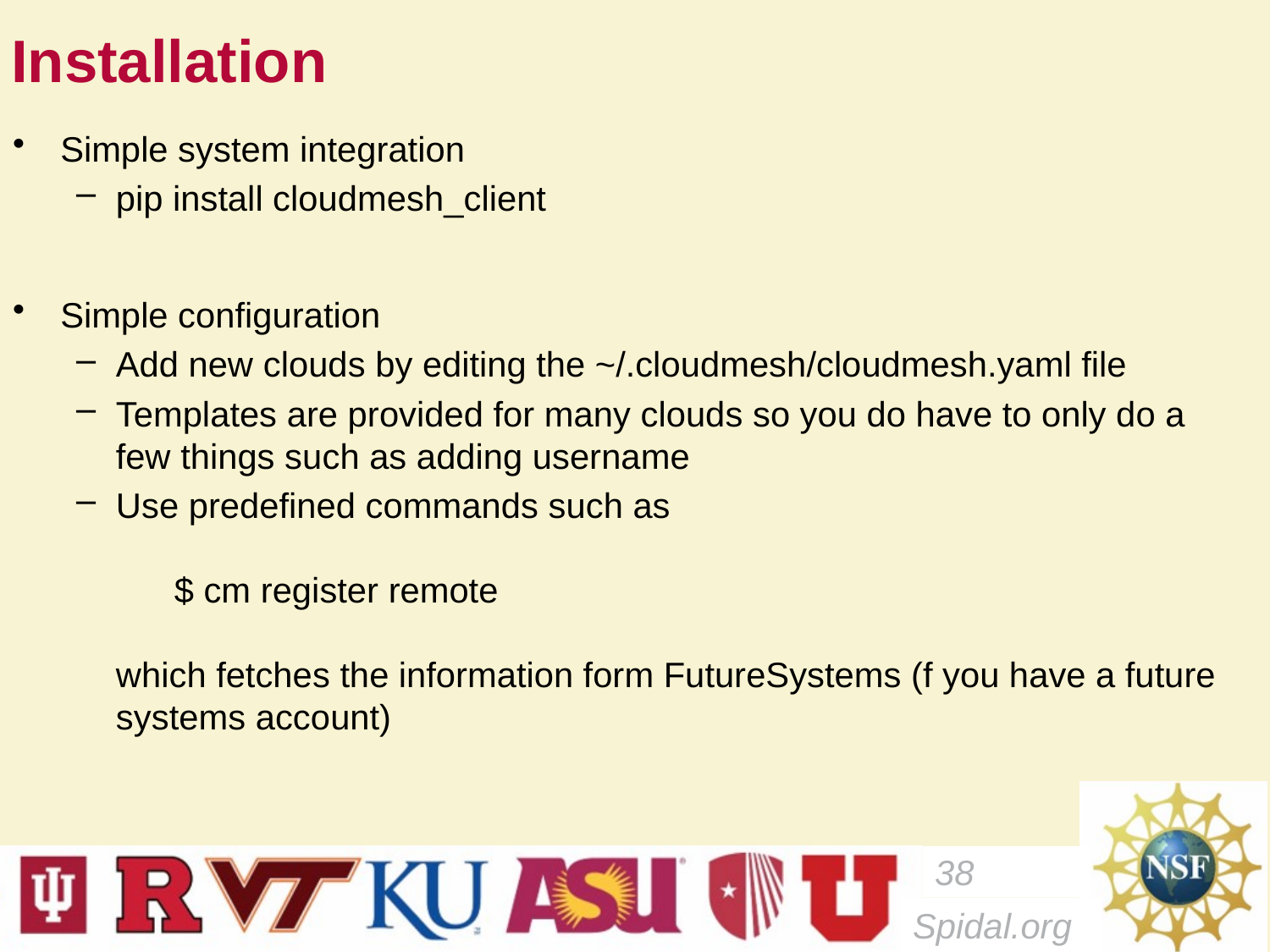

# Installation
Simple system integration
pip install cloudmesh_client

Simple configuration
Add new clouds by editing the ~/.cloudmesh/cloudmesh.yaml file
Templates are provided for many clouds so you do have to only do a few things such as adding username
Use predefined commands such as
      $ cm register remote
which fetches the information form FutureSystems (f you have a future systems account)